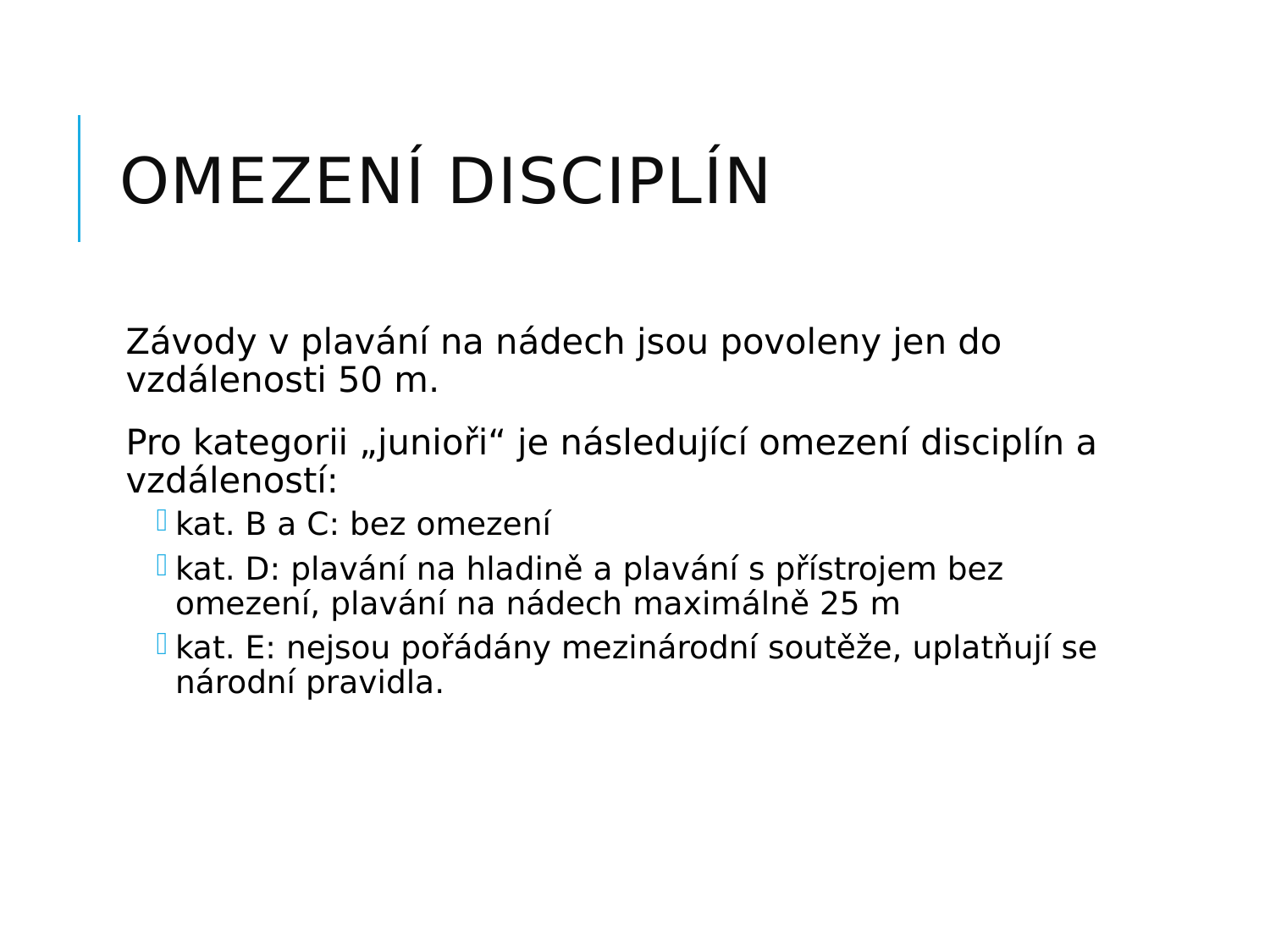

# Omezení disciplín
Závody v plavání na nádech jsou povoleny jen do vzdálenosti 50 m.
Pro kategorii „junioři“ je následující omezení disciplín a vzdáleností:
kat. B a C: bez omezení
kat. D: plavání na hladině a plavání s přístrojem bez omezení, plavání na nádech maximálně 25 m
kat. E: nejsou pořádány mezinárodní soutěže, uplatňují se národní pravidla.